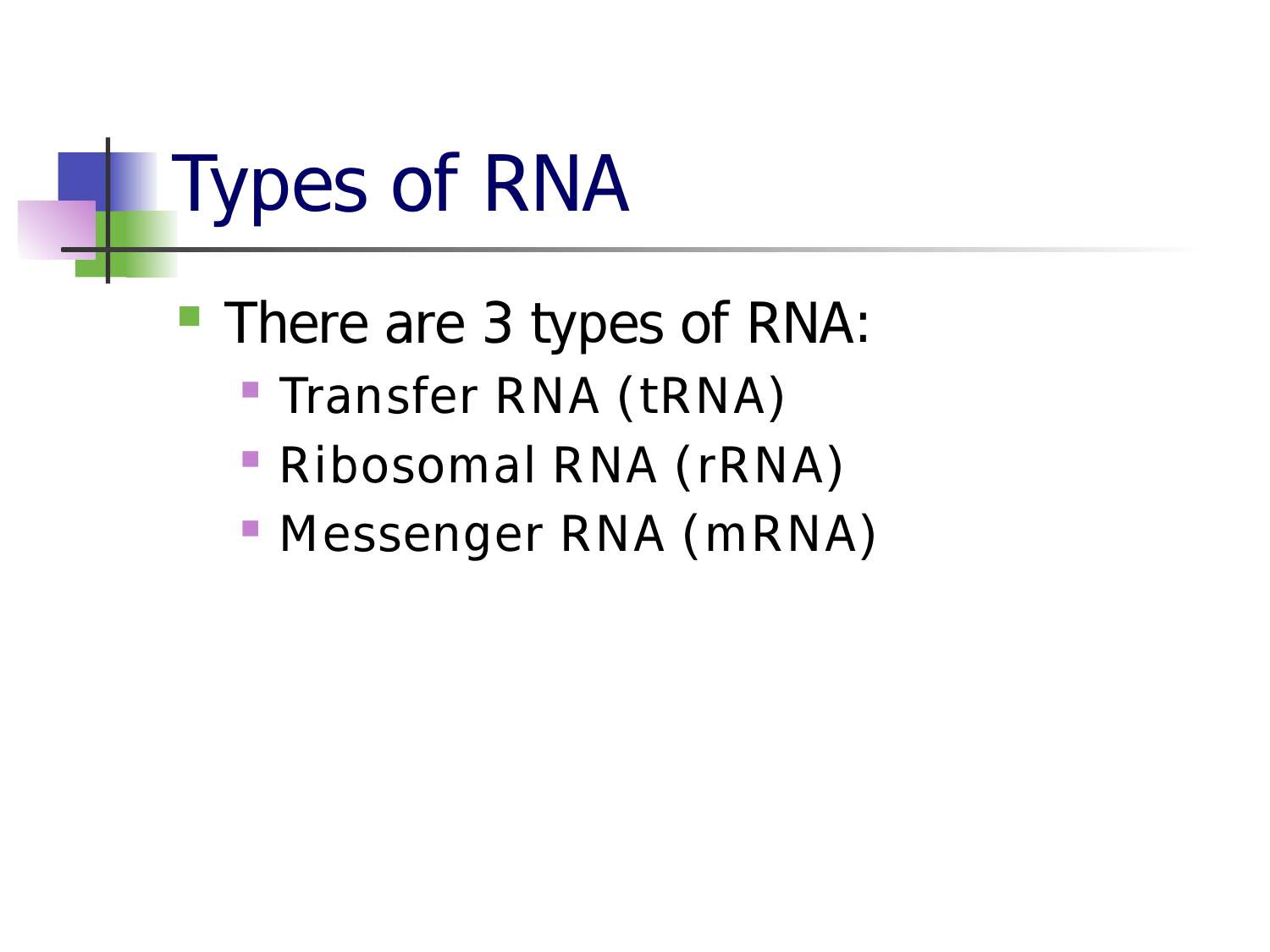

# Types of RNA
There are 3 types of RNA:
Transfer RNA (tRNA)
Ribosomal RNA (rRNA)
Messenger RNA (mRNA)